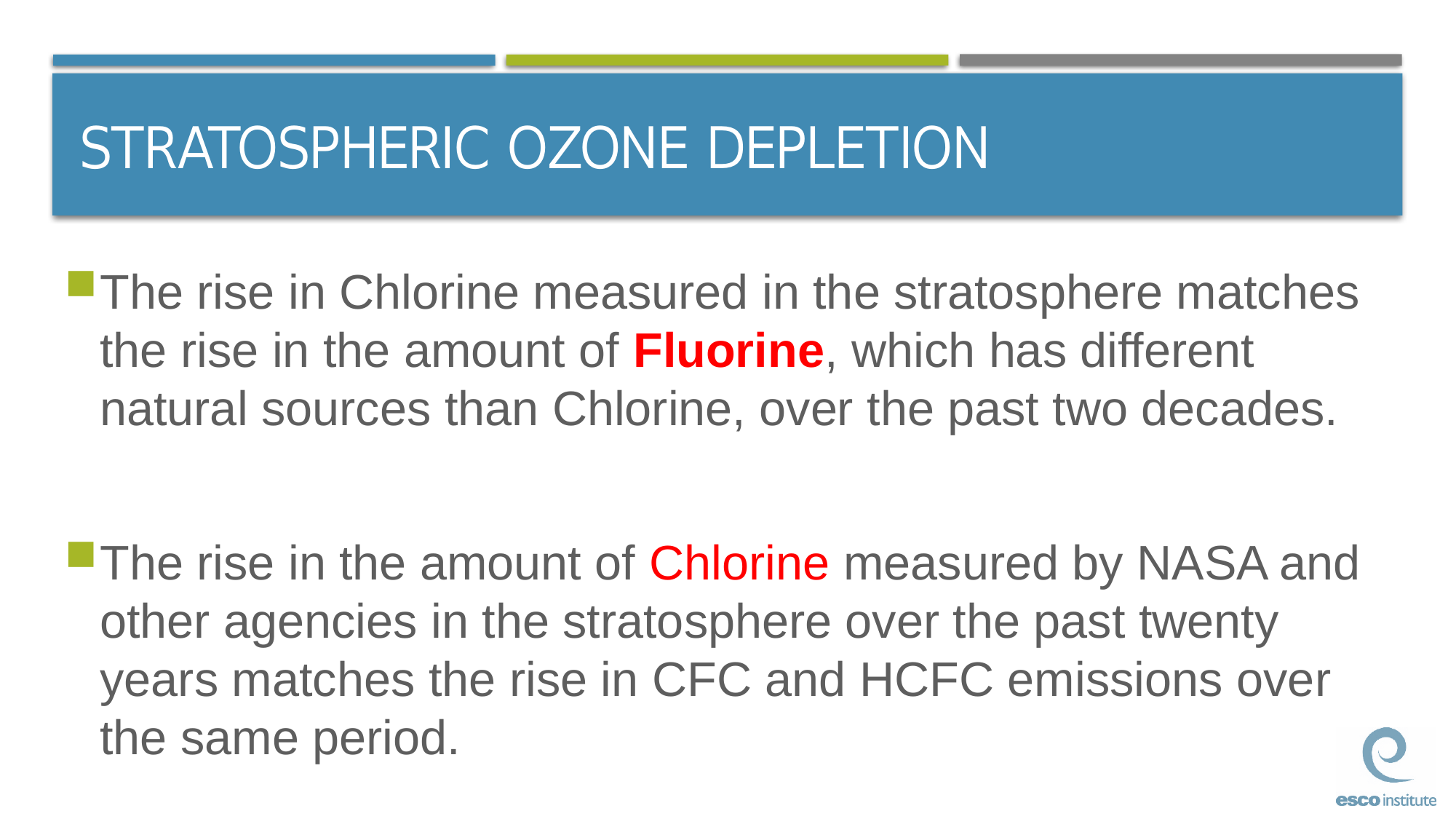

# STRATOSPHERIC OZONE DEPLETION
The rise in Chlorine measured in the stratosphere matches the rise in the amount of Fluorine, which has different natural sources than Chlorine, over the past two decades.

The rise in the amount of Chlorine measured by NASA and other agencies in the stratosphere over the past twenty years matches the rise in CFC and HCFC emissions over the same period.